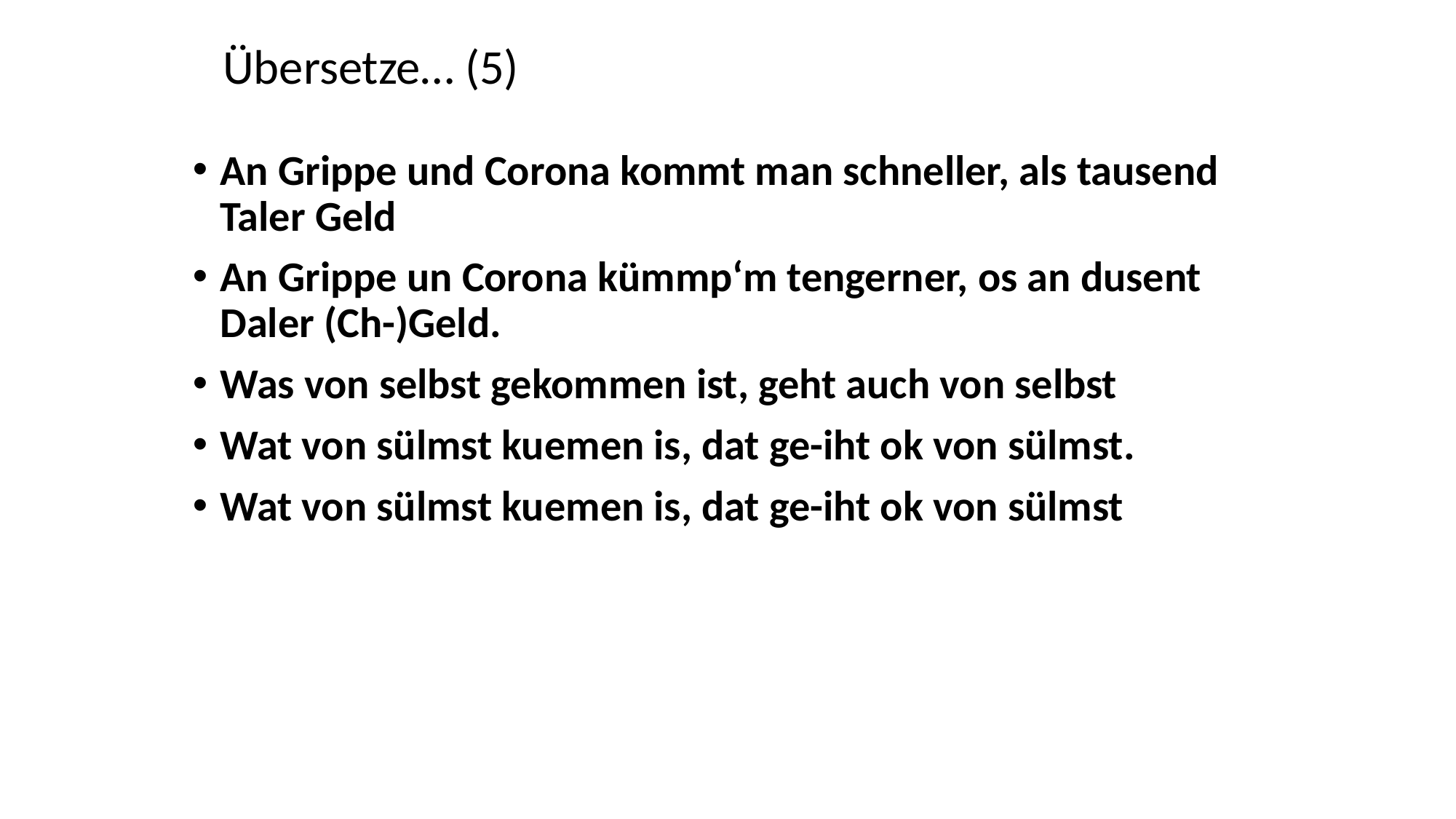

# Übersetze… (5)
An Grippe und Corona kommt man schneller, als tausend Taler Geld
An Grippe un Corona kümmp‘m tengerner, os an dusent Daler (Ch-)Geld.
Was von selbst gekommen ist, geht auch von selbst
Wat von sülmst kuemen is, dat ge-iht ok von sülmst.
Wat von sülmst kuemen is, dat ge-iht ok von sülmst